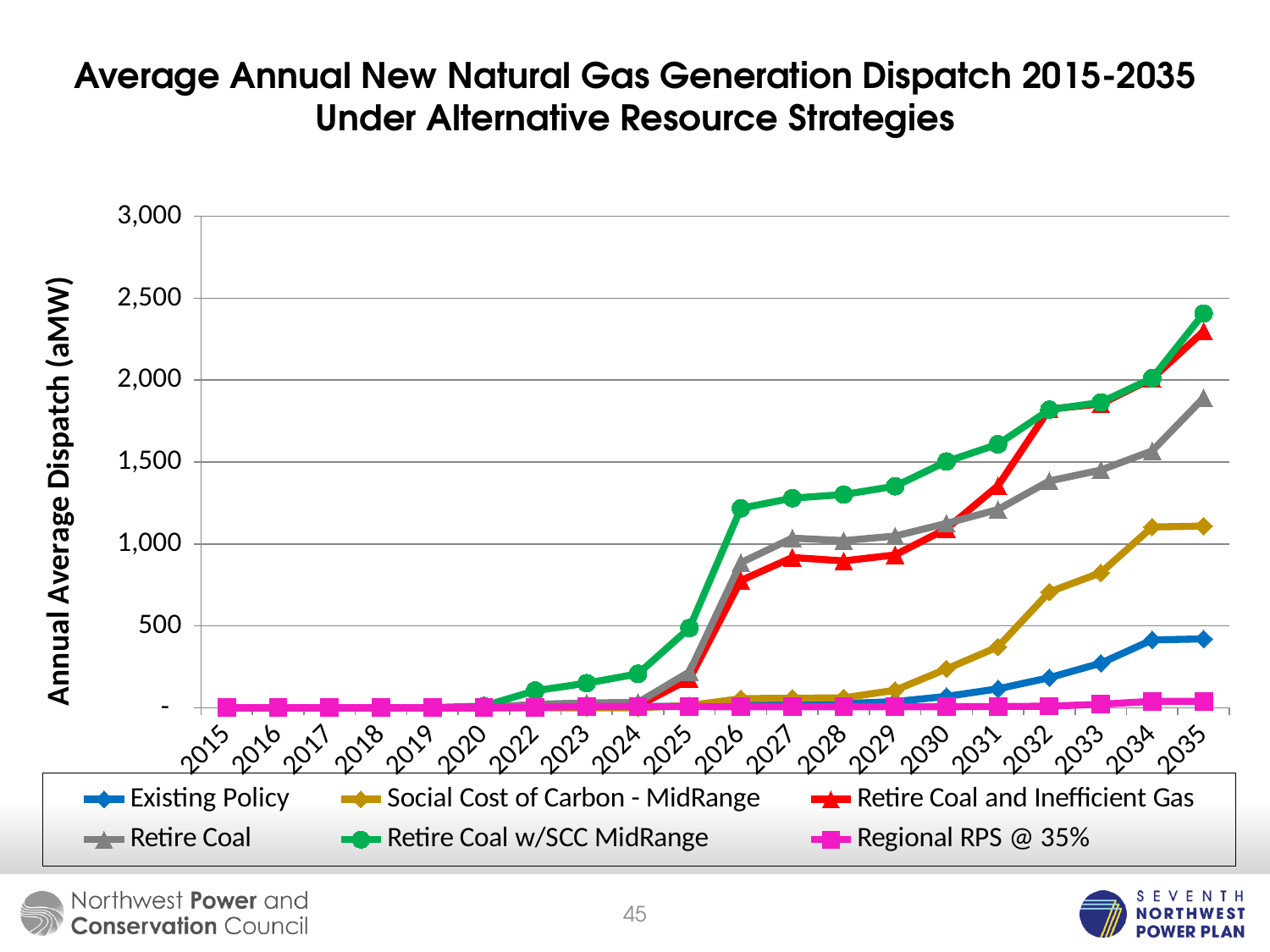

# Average Annual New Natural Gas Generation Dispatch 2015-2035 Under Alternative Resource Strategies

### Chart

| Category | Existing Policy | Social Cost of Carbon - MidRange | Retire Coal and Inefficient Gas | Retire Coal | Retire Coal w/SCC MidRange | Regional RPS @ 35% |
|---|---|---|---|---|---|---|
| 2015 | 0.0 | 0.0 | 0.0 | 0.0 | 0.0 | 0.0 |
| 2016 | 0.0 | 0.0 | 0.0 | 0.0 | 0.0 | 0.0 |
| 2017 | 0.0 | 0.0 | 0.0 | 0.0 | 0.0 | 0.0 |
| 2018 | 0.0 | 0.0 | 0.0 | 0.0 | 0.0 | 0.0 |
| 2019 | 0.0 | 0.0 | 0.0 | 0.3575000000000001 | 0.99875 | 0.0 |
| 2020 | 0.0 | 0.0 | 0.0 | 1.2949999999999995 | 10.307500000000005 | 0.0 |
| 2022 | 1.885 | 0.0 | 11.332500000000003 | 20.767499999999984 | 104.3225 | 2.138749999999999 |
| 2023 | 6.557499999999998 | 0.0 | 11.28875 | 29.73375 | 149.96125 | 7.35 |
| 2024 | 7.455 | 0.0 | 11.76875 | 32.311249999999994 | 207.3425 | 7.903750000000001 |
| 2025 | 9.7025 | 13.77875 | 175.2225 | 219.10999999999999 | 486.755 | 6.80875 |
| 2026 | 19.47125 | 55.7575 | 776.6324999999998 | 885.54 | 1217.53 | 6.20375 |
| 2027 | 21.79249999999999 | 58.18250000000001 | 917.145 | 1035.53375 | 1279.74625 | 6.2875 |
| 2028 | 25.90125 | 60.5675 | 896.39375 | 1020.26 | 1301.975 | 6.04375 |
| 2029 | 37.3775 | 107.00625 | 932.9762499999998 | 1048.115 | 1352.6837499999995 | 5.892499999999998 |
| 2030 | 69.40125000000005 | 237.24499999999998 | 1093.28375 | 1125.855 | 1503.61375 | 6.11375 |
| 2031 | 115.44500000000002 | 371.32 | 1355.125 | 1210.44 | 1608.87625 | 7.392499999999998 |
| 2032 | 183.3675 | 706.975 | 1823.4975 | 1384.885 | 1819.6675 | 9.755 |
| 2033 | 272.0425 | 824.1262499999998 | 1854.965 | 1451.4587500000005 | 1864.53125 | 21.18249999999999 |
| 2034 | 414.15875 | 1104.01375 | 2009.705 | 1568.51625 | 2012.7325 | 39.3775 |
| 2035 | 420.1312499999999 | 1109.3612499999995 | 2298.46875 | 1891.9425 | 2407.162499999999 | 39.145 |
45